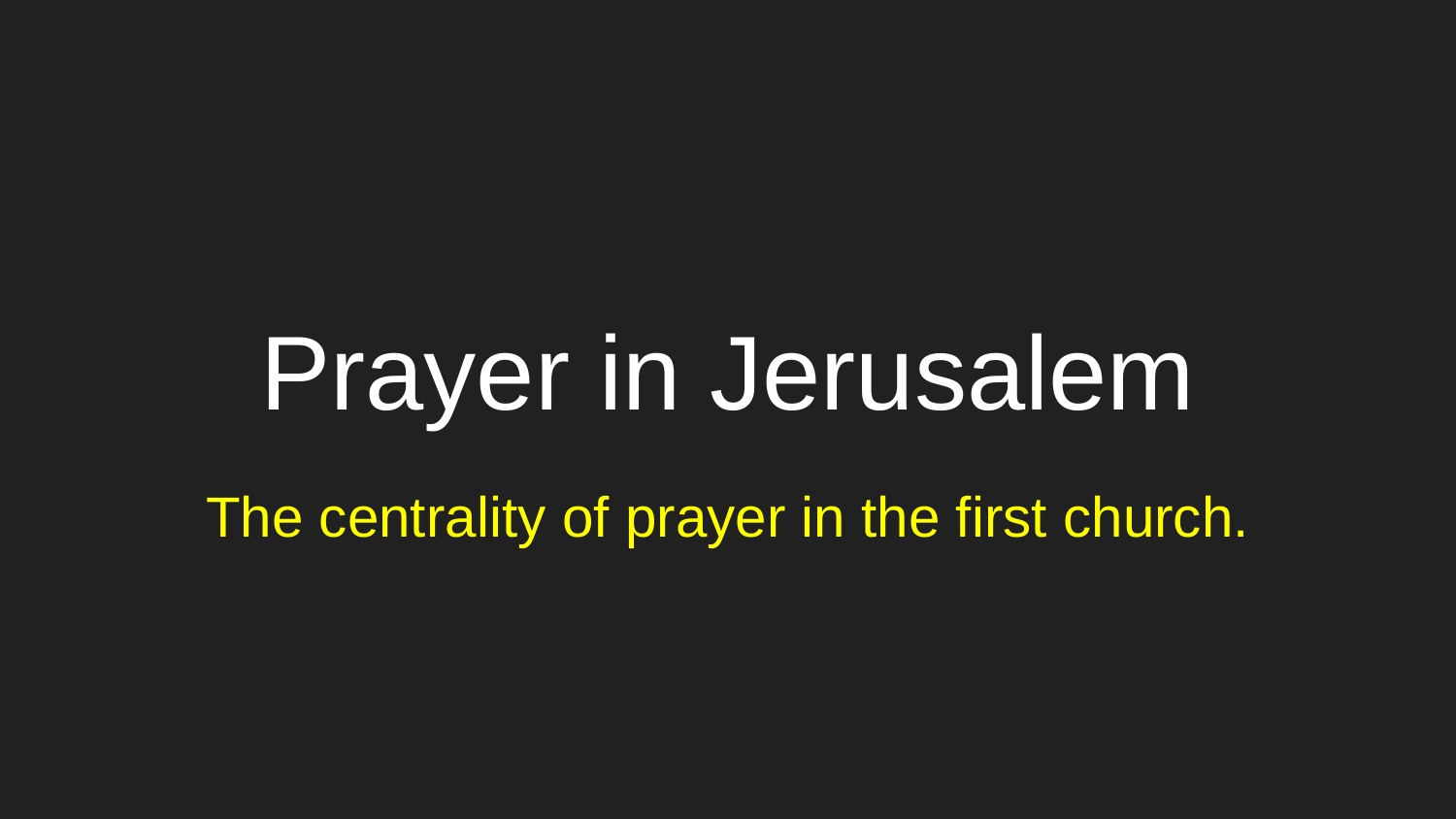

# Prayer in Jerusalem
The centrality of prayer in the first church.